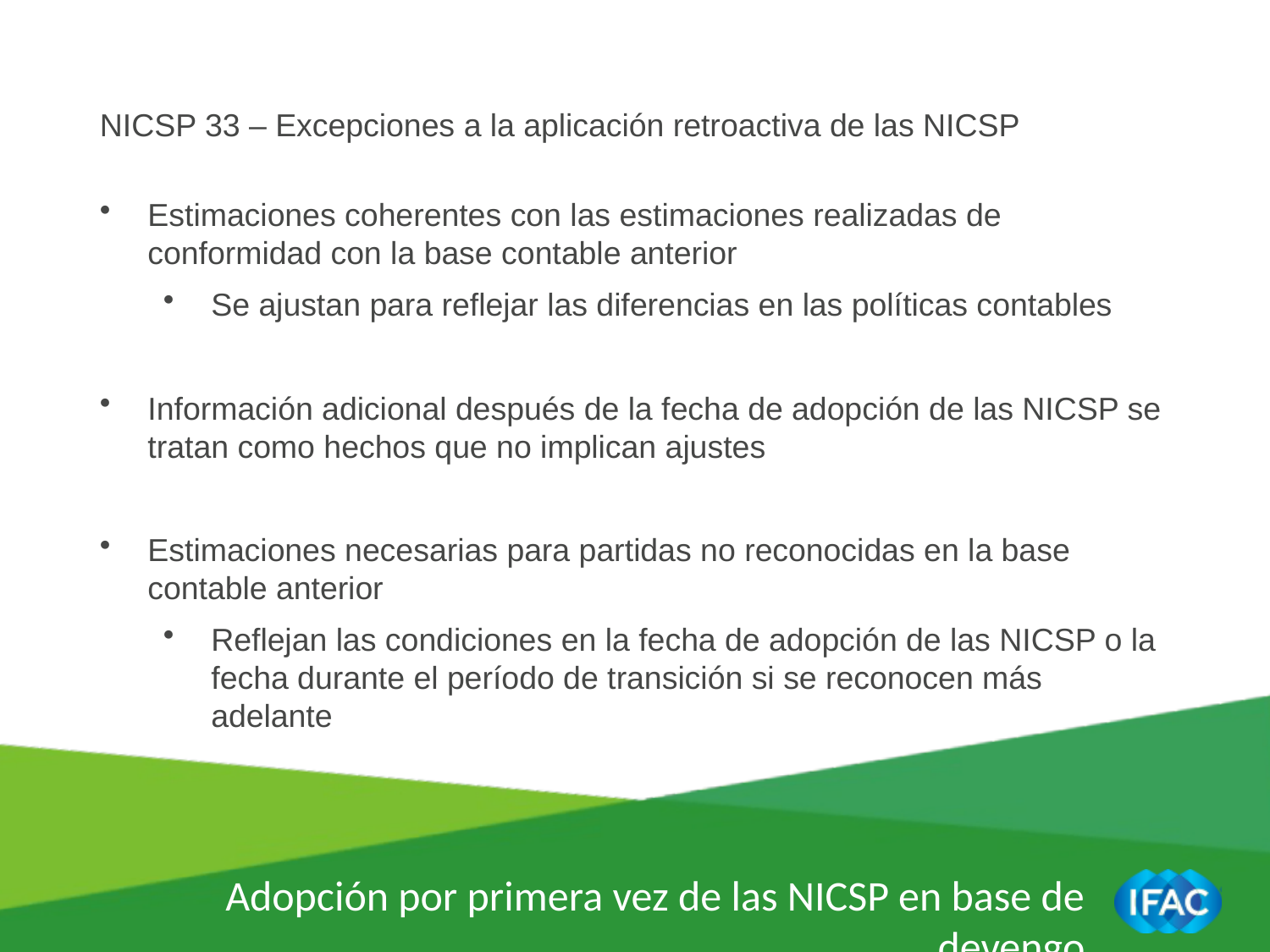

NICSP 33 – Excepciones a la aplicación retroactiva de las NICSP

Estimaciones coherentes con las estimaciones realizadas de conformidad con la base contable anterior
Se ajustan para reflejar las diferencias en las políticas contables

Información adicional después de la fecha de adopción de las NICSP se tratan como hechos que no implican ajustes

Estimaciones necesarias para partidas no reconocidas en la base contable anterior
Reflejan las condiciones en la fecha de adopción de las NICSP o la fecha durante el período de transición si se reconocen más adelante
Adopción por primera vez de las NICSP en base de devengo